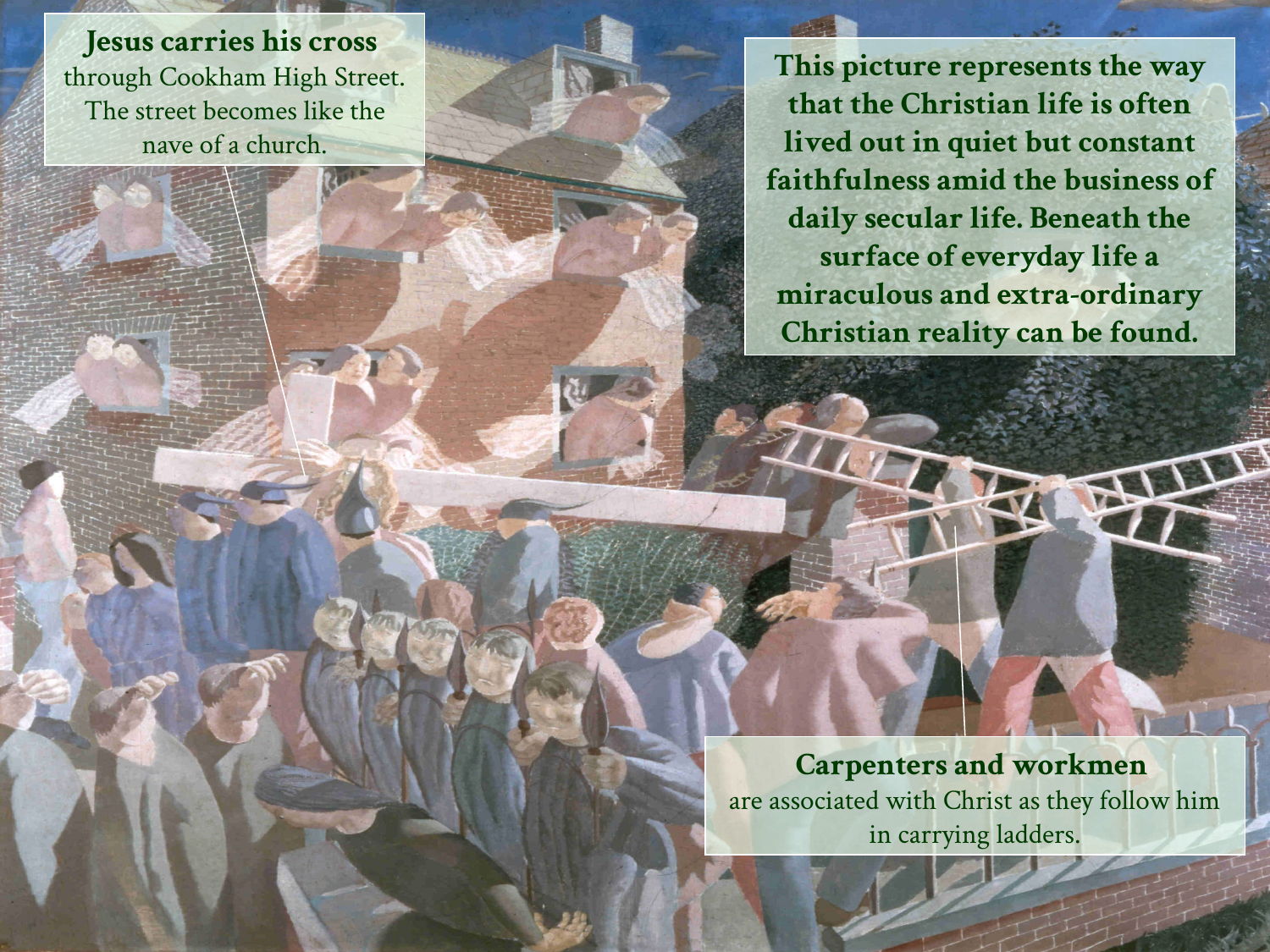

# The Personal Christian Life (4)
Jesus carries his cross
through Cookham High Street. The street becomes like the nave of a church.
This picture represents the way that the Christian life is often lived out in quiet but constant faithfulness amid the business of daily secular life. Beneath the surface of everyday life a miraculous and extra-ordinary Christian reality can be found.

Carpenters and workmen
are associated with Christ as they follow him in carrying ladders.